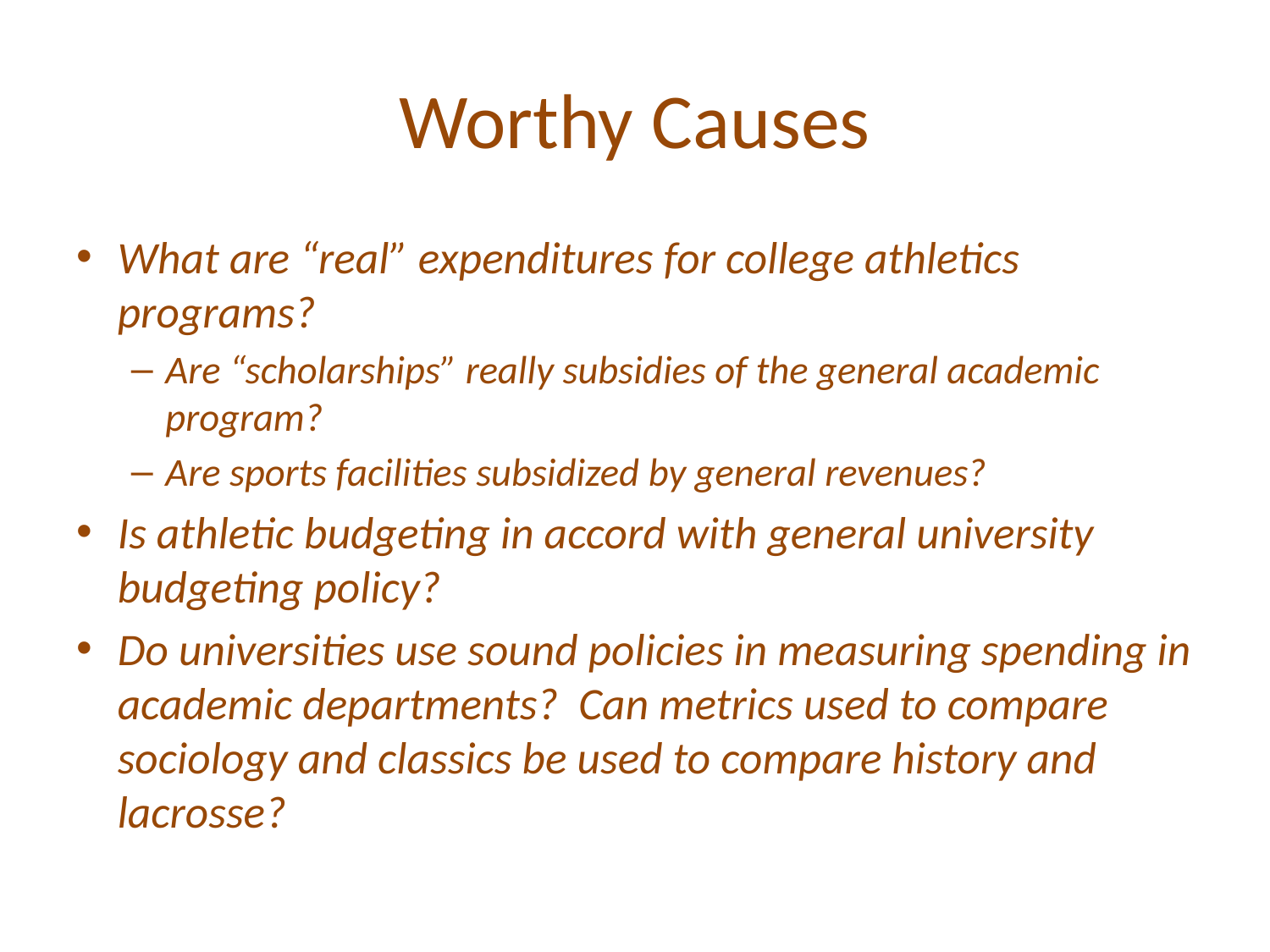

# Worthy Causes
What are “real” expenditures for college athletics programs?
Are “scholarships” really subsidies of the general academic program?
Are sports facilities subsidized by general revenues?
Is athletic budgeting in accord with general university budgeting policy?
Do universities use sound policies in measuring spending in academic departments?  Can metrics used to compare sociology and classics be used to compare history and lacrosse?